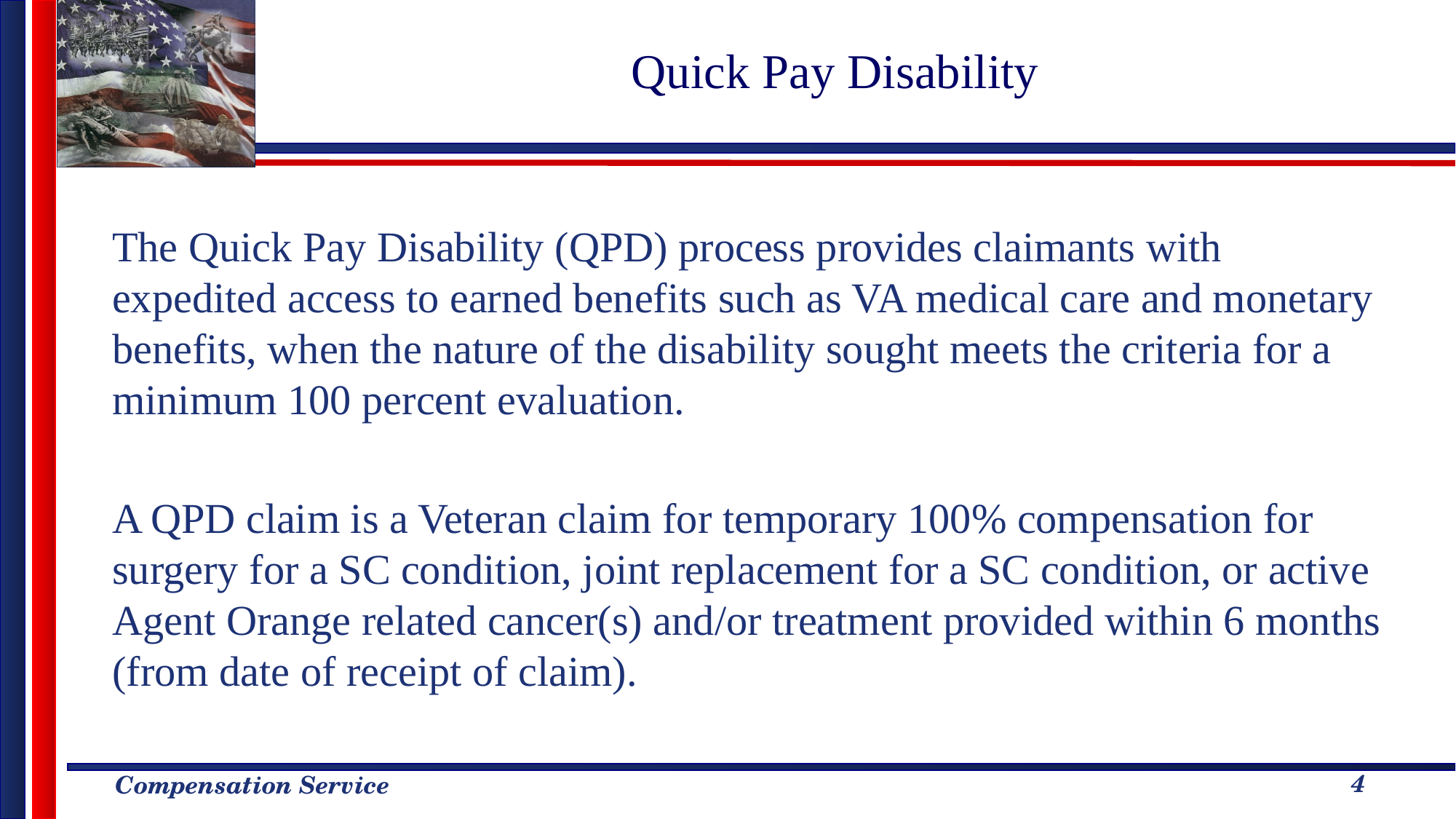

# Quick Pay Disability
The Quick Pay Disability (QPD) process provides claimants with expedited access to earned benefits such as VA medical care and monetary benefits, when the nature of the disability sought meets the criteria for a minimum 100 percent evaluation.

A QPD claim is a Veteran claim for temporary 100% compensation for surgery for a SC condition, joint replacement for a SC condition, or active Agent Orange related cancer(s) and/or treatment provided within 6 months (from date of receipt of claim).

4